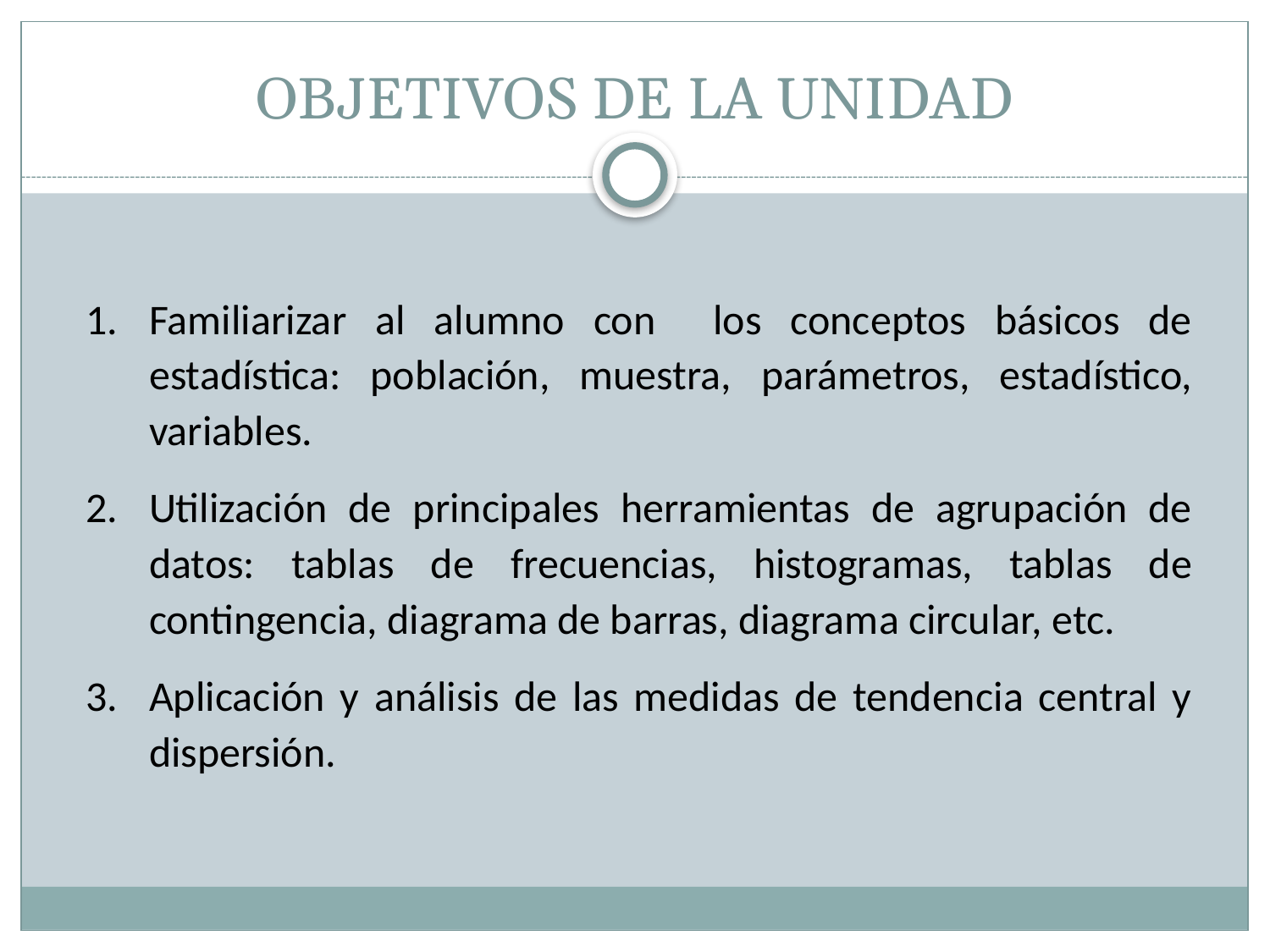

# OBJETIVOS DE LA UNIDAD
Familiarizar al alumno con  los conceptos básicos de estadística: población, muestra, parámetros, estadístico, variables.
Utilización de principales herramientas de agrupación de datos: tablas de frecuencias, histogramas, tablas de contingencia, diagrama de barras, diagrama circular, etc.
Aplicación y análisis de las medidas de tendencia central y dispersión.